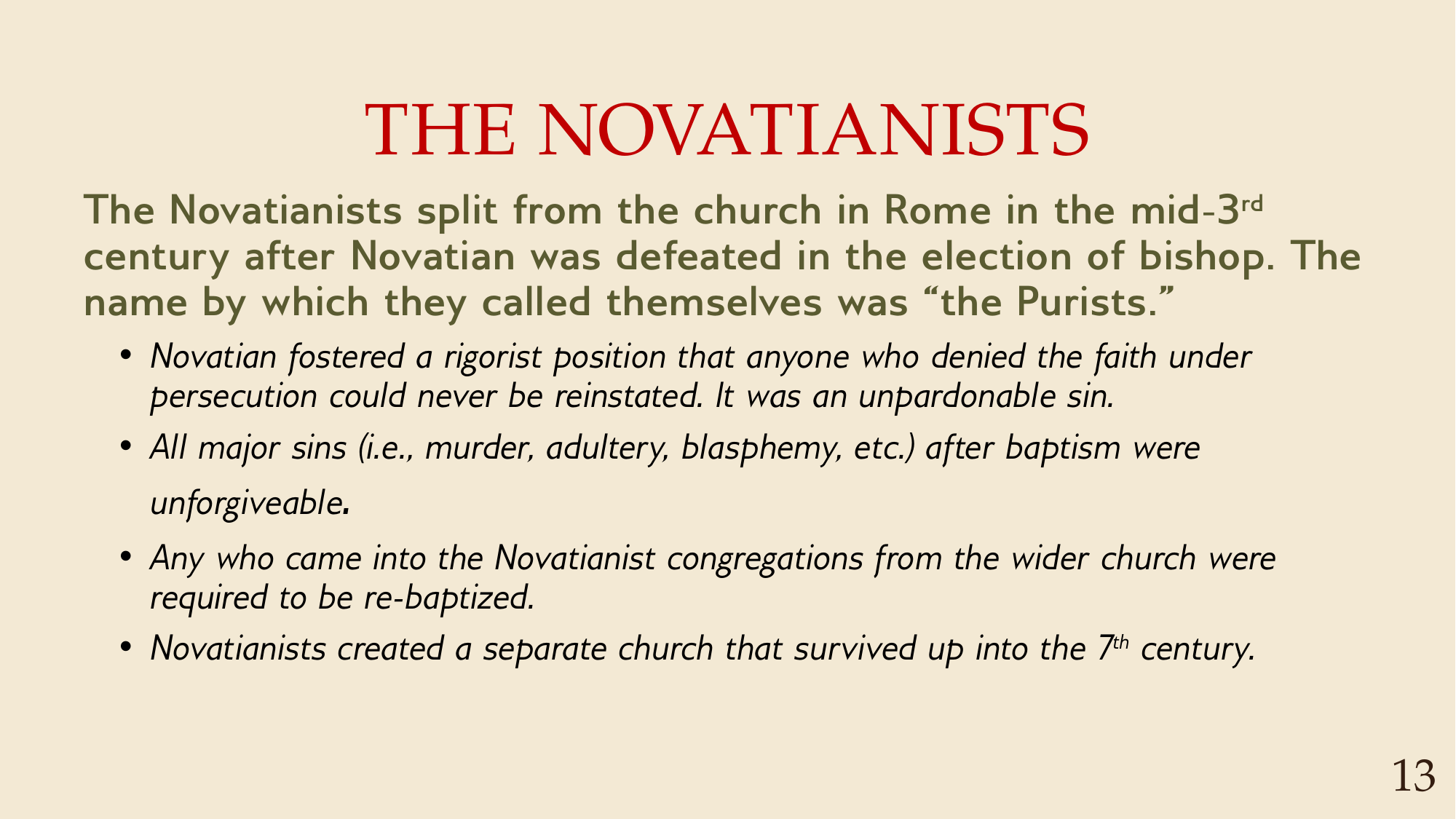

# The NOVATIaNISTS
The Novatianists split from the church in Rome in the mid-3rd century after Novatian was defeated in the election of bishop. The name by which they called themselves was “the Purists.”
Novatian fostered a rigorist position that anyone who denied the faith under persecution could never be reinstated. It was an unpardonable sin.
All major sins (i.e., murder, adultery, blasphemy, etc.) after baptism were unforgiveable.
Any who came into the Novatianist congregations from the wider church were required to be re-baptized.
Novatianists created a separate church that survived up into the 7th century.

13